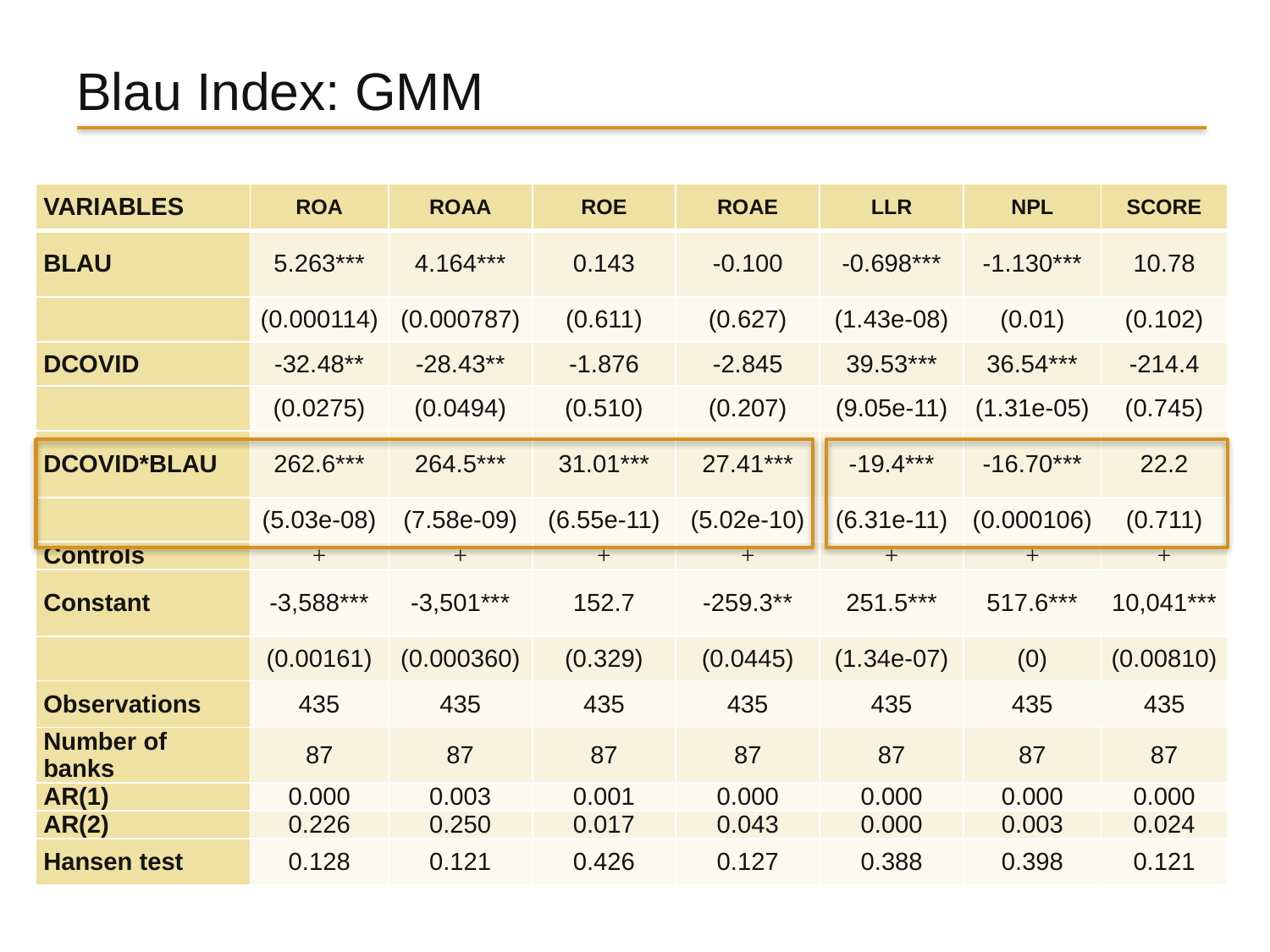

# Blau Index: GMM
| VARIABLES | ROA | ROAA | ROE | ROAE | LLR | NPL | SCORE |
| --- | --- | --- | --- | --- | --- | --- | --- |
| BLAU | 5.263\*\*\* | 4.164\*\*\* | 0.143 | -0.100 | -0.698\*\*\* | -1.130\*\*\* | 10.78 |
|  | (0.000114) | (0.000787) | (0.611) | (0.627) | (1.43e-08) | (0.01) | (0.102) |
| DCOVID | -32.48\*\* | -28.43\*\* | -1.876 | -2.845 | 39.53\*\*\* | 36.54\*\*\* | -214.4 |
|  | (0.0275) | (0.0494) | (0.510) | (0.207) | (9.05e-11) | (1.31e-05) | (0.745) |
| DCOVID\*BLAU | 262.6\*\*\* | 264.5\*\*\* | 31.01\*\*\* | 27.41\*\*\* | -19.4\*\*\* | -16.70\*\*\* | 22.2 |
|  | (5.03e-08) | (7.58e-09) | (6.55e-11) | (5.02e-10) | (6.31e-11) | (0.000106) | (0.711) |
| Controls | + | + | + | + | + | + | + |
| Constant | -3,588\*\*\* | -3,501\*\*\* | 152.7 | -259.3\*\* | 251.5\*\*\* | 517.6\*\*\* | 10,041\*\*\* |
|  | (0.00161) | (0.000360) | (0.329) | (0.0445) | (1.34e-07) | (0) | (0.00810) |
| Observations | 435 | 435 | 435 | 435 | 435 | 435 | 435 |
| Number of banks | 87 | 87 | 87 | 87 | 87 | 87 | 87 |
| AR(1) | 0.000 | 0.003 | 0.001 | 0.000 | 0.000 | 0.000 | 0.000 |
| AR(2) | 0.226 | 0.250 | 0.017 | 0.043 | 0.000 | 0.003 | 0.024 |
| Hansen test | 0.128 | 0.121 | 0.426 | 0.127 | 0.388 | 0.398 | 0.121 |